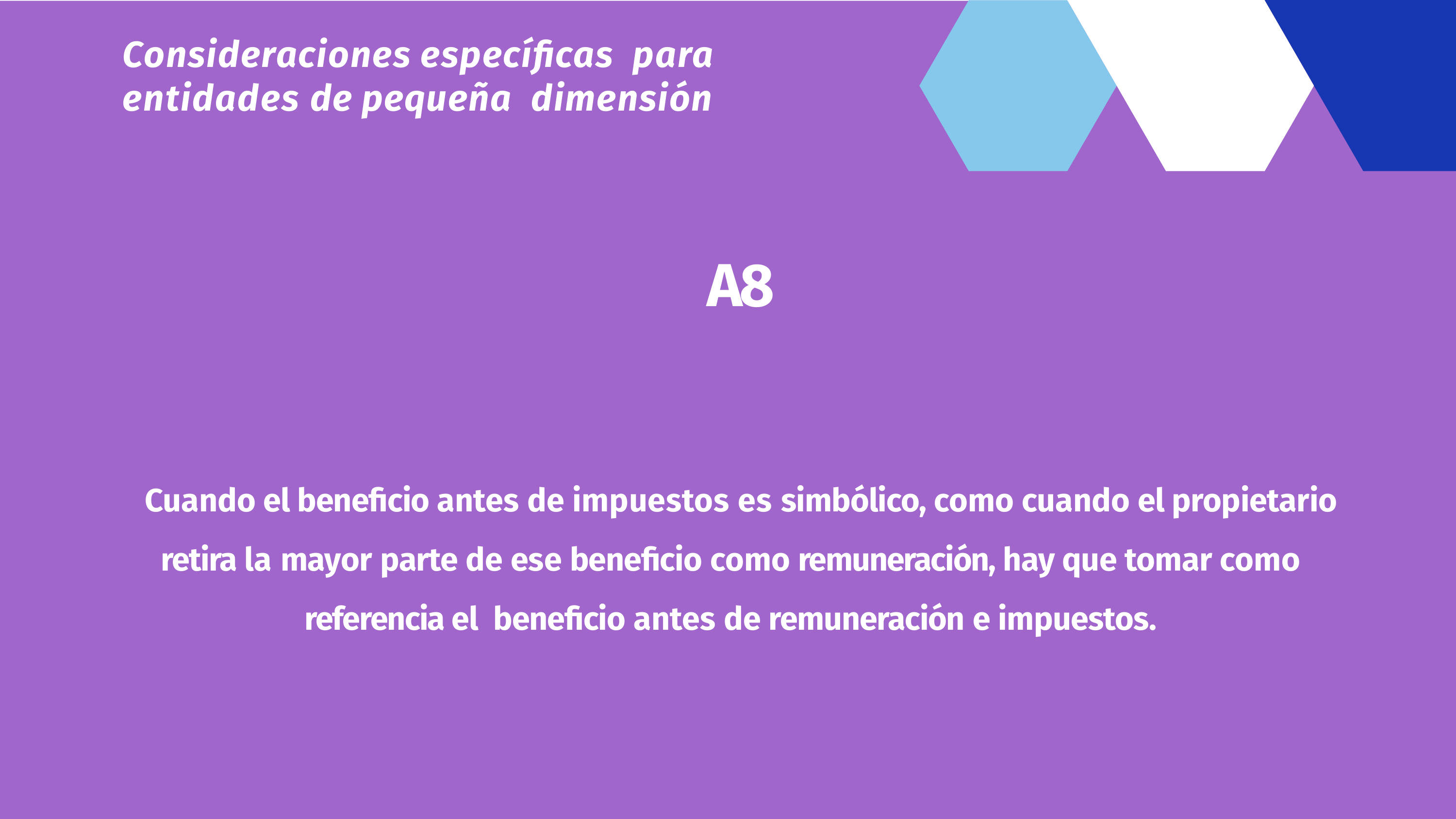

# Consideraciones específicas  para entidades de pequeña  dimensión
A8

Cuando el beneficio antes de impuestos es simbólico, como cuando el propietario retira la mayor parte de ese beneficio como remuneración, hay que tomar como referencia el  beneficio antes de remuneración e impuestos.